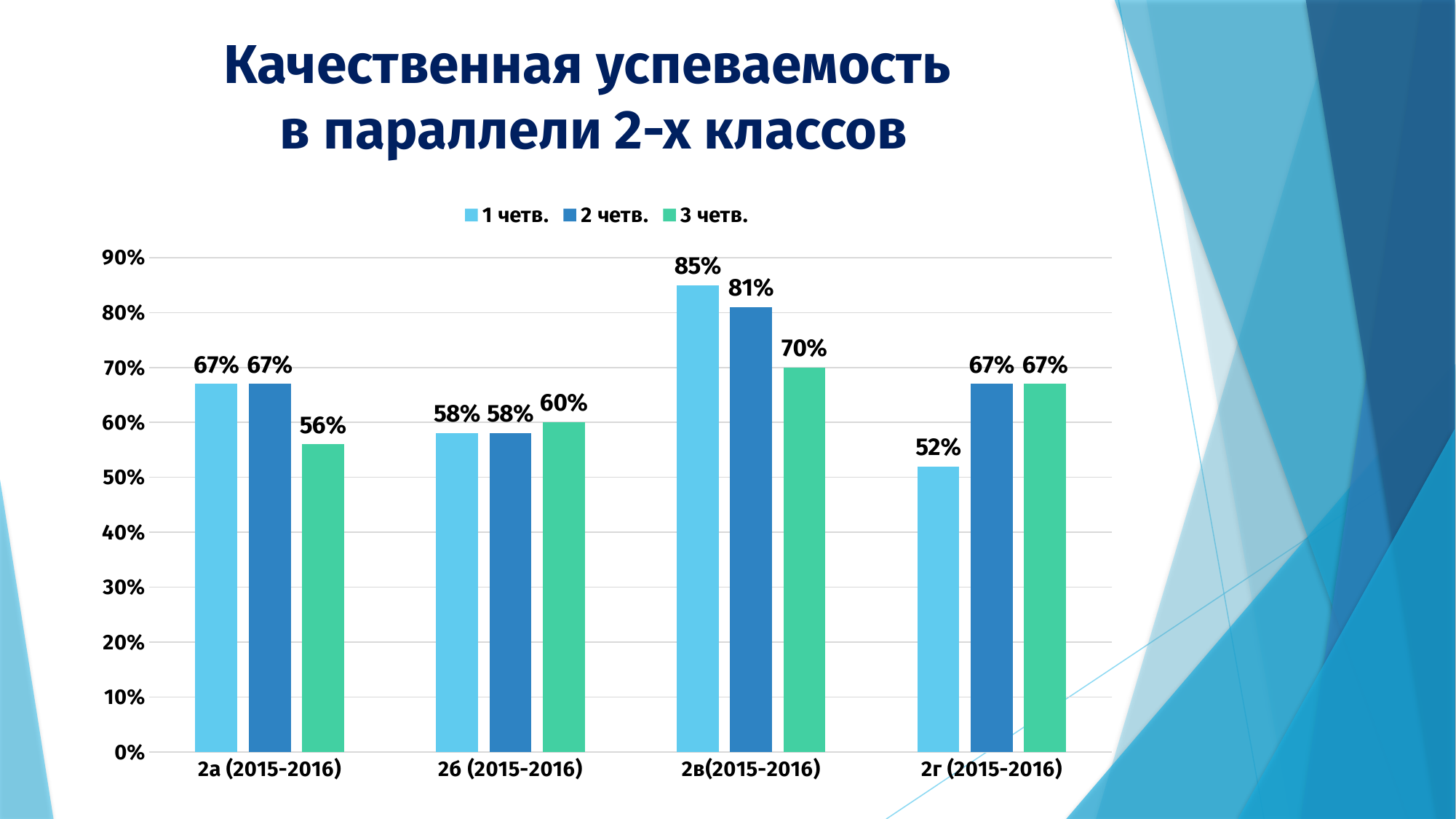

# Качественная успеваемость в параллели 2-х классов

### Chart

| Category | 1 четв. | 2 четв. | 3 четв. |
|---|---|---|---|
| 2а (2015-2016) | 0.67 | 0.67 | 0.56 |
| 2б (2015-2016) | 0.58 | 0.58 | 0.6 |
| 2в(2015-2016) | 0.85 | 0.81 | 0.7 |
| 2г (2015-2016) | 0.52 | 0.67 | 0.67 |